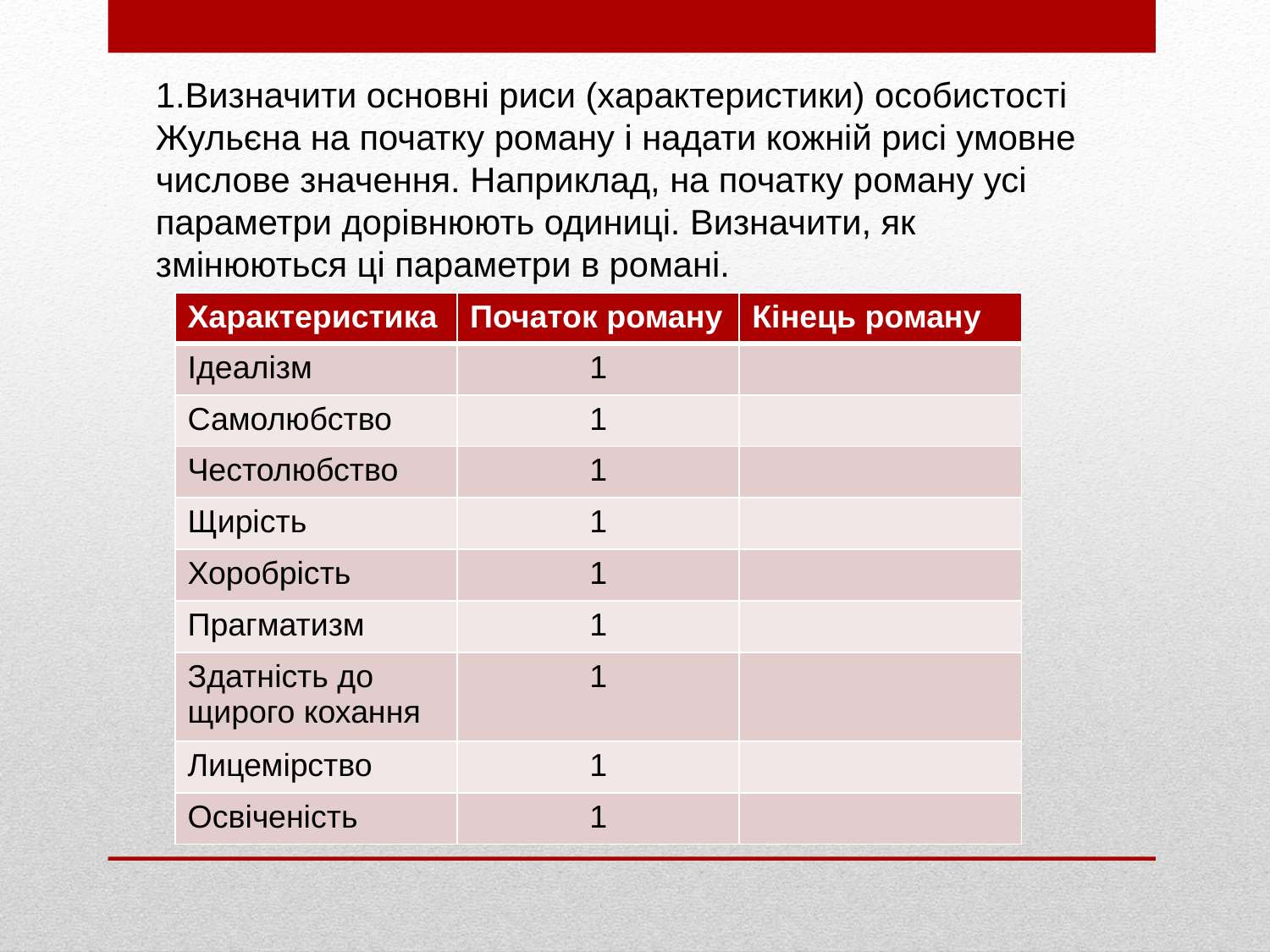

1.Визначити основні риси (характеристики) особистості Жульєна на початку роману і надати кожній рисі умовне числове значення. Наприклад, на початку роману усі параметри дорівнюють одиниці. Визначити, як змінюються ці параметри в романі.
| Характеристика | Початок роману | Кінець роману |
| --- | --- | --- |
| Ідеалізм | 1 |  |
| Самолюбство | 1 |  |
| Честолюбство | 1 |  |
| Щирість | 1 |  |
| Хоробрість | 1 |  |
| Прагматизм | 1 |  |
| Здатність до щирого кохання | 1 |  |
| Лицемірство | 1 |  |
| Освіченість | 1 |  |